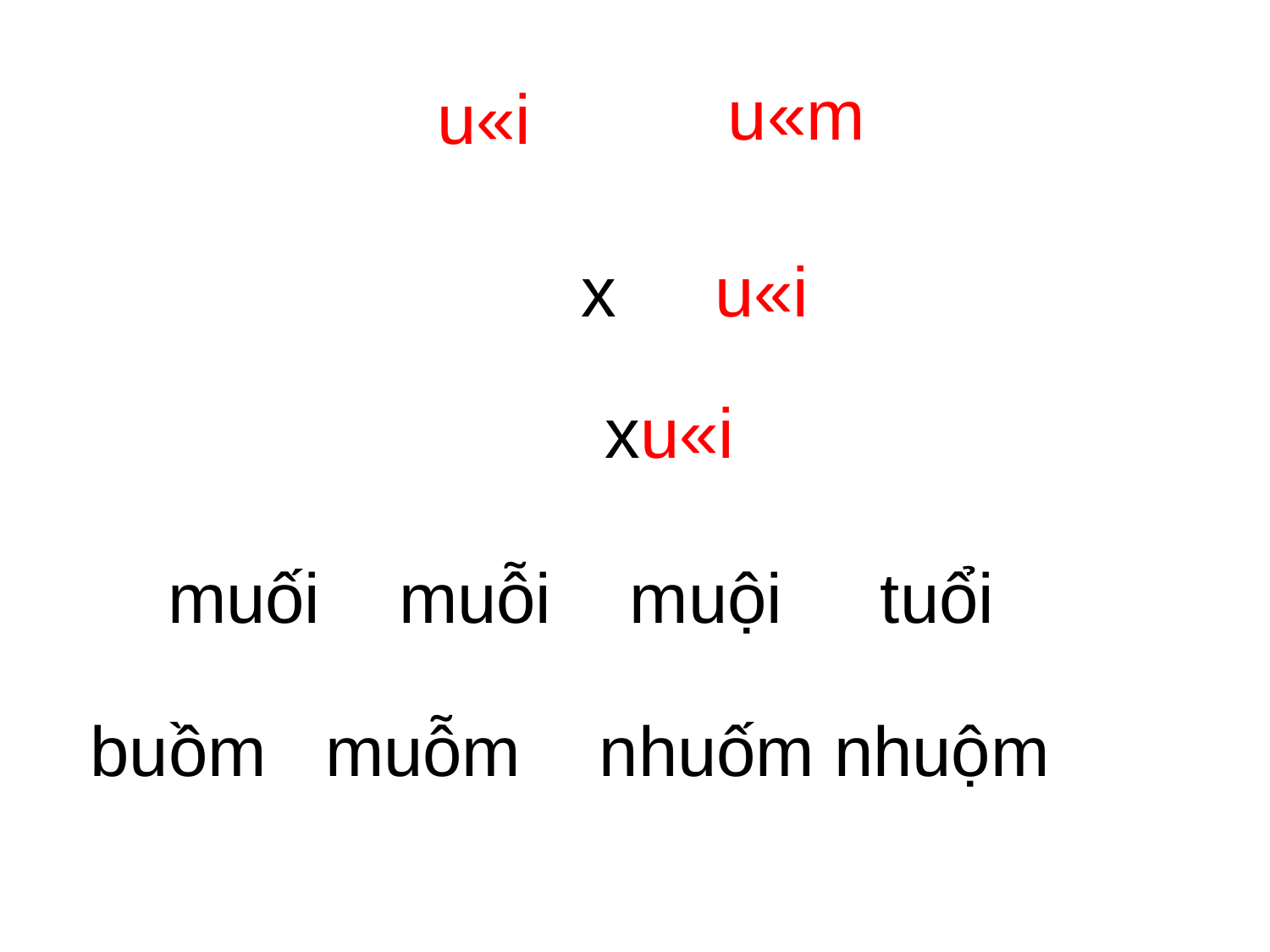

u«m
u«i
    x     u«i
xu«i
muối    muỗi    muội     tuổi
buồm   muỗm    nhuốm nhuộm